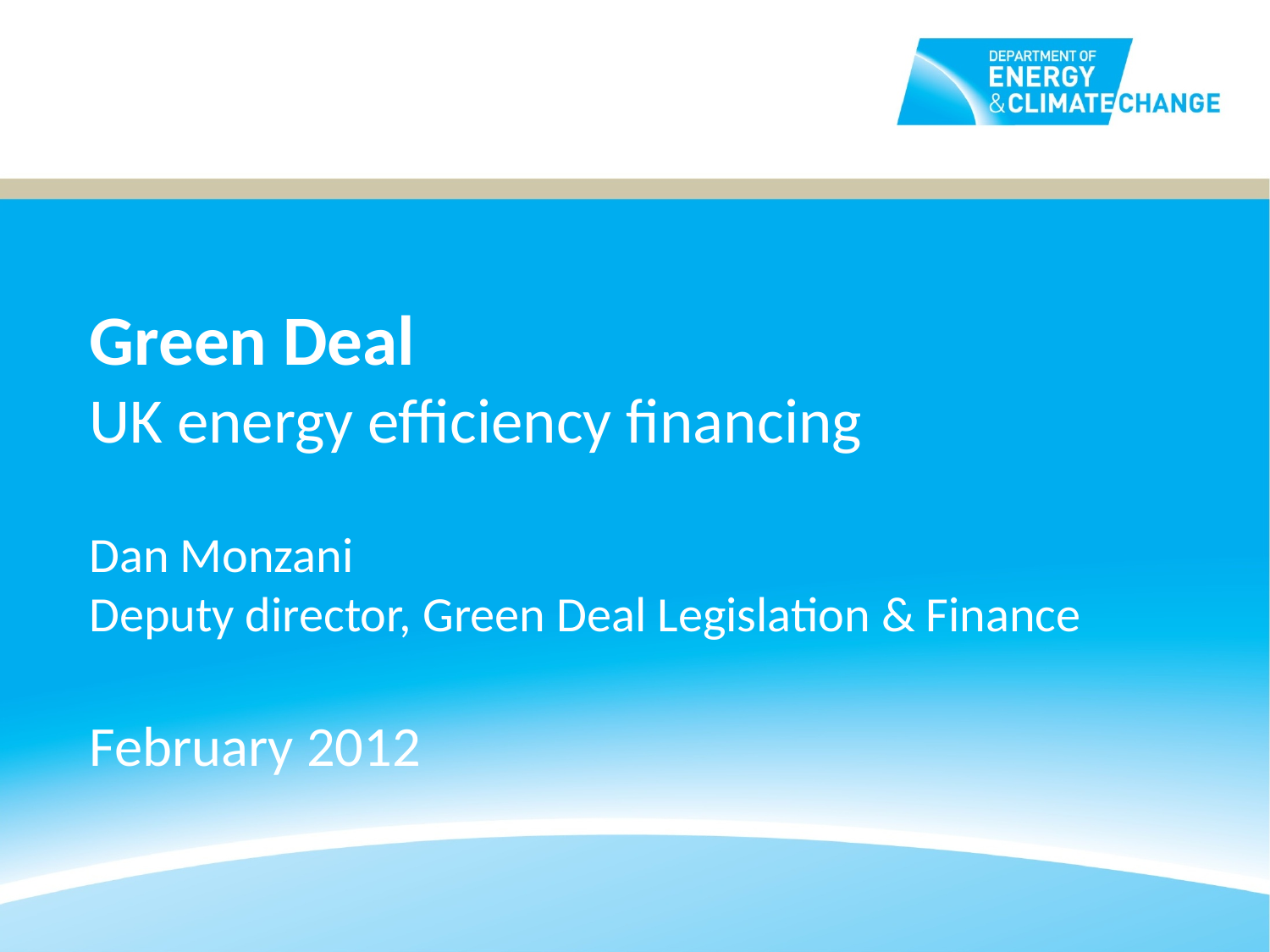

# Green Deal UK energy efficiency financing Dan Monzani Deputy director, Green Deal Legislation & Finance February 2012